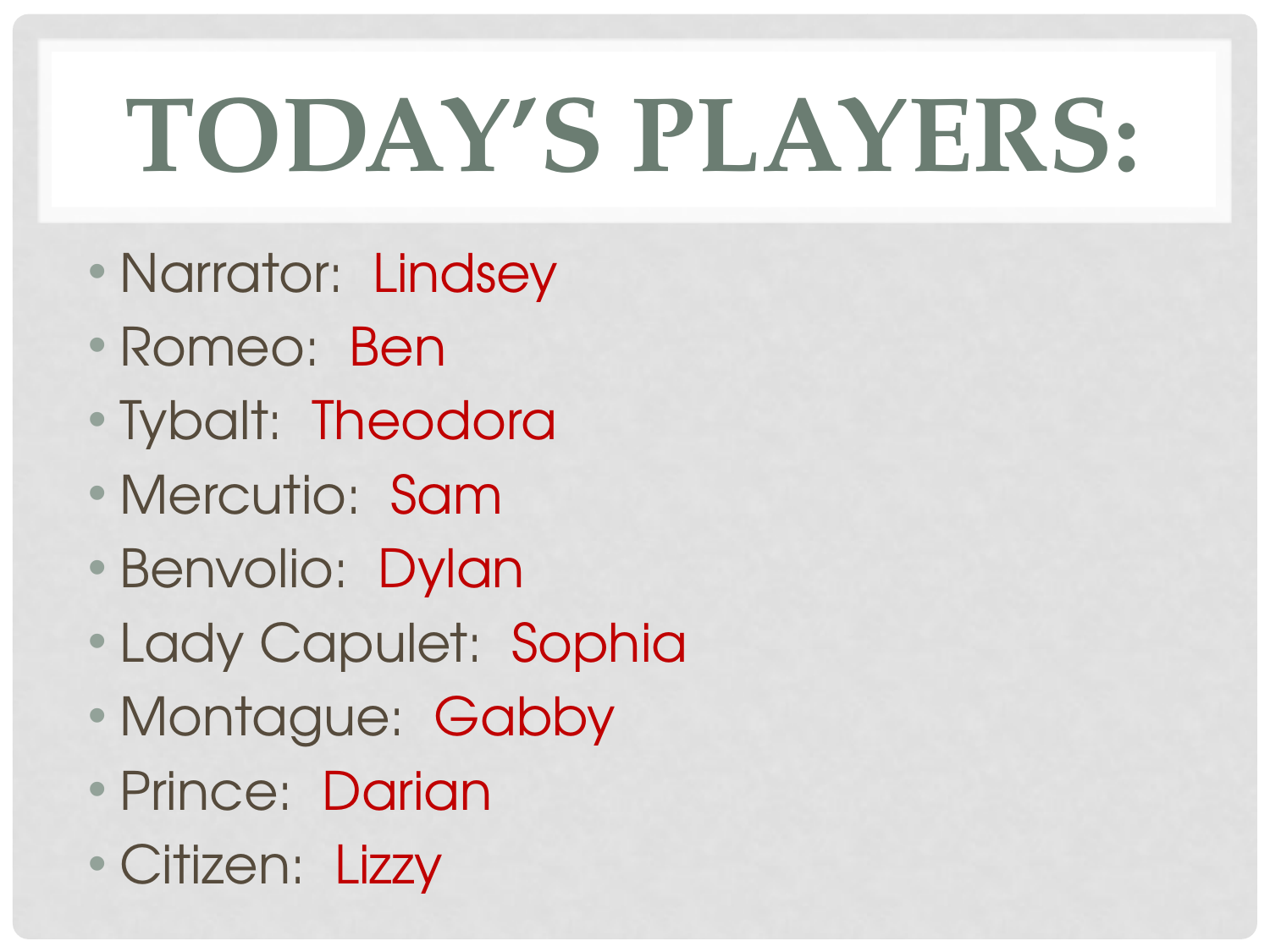

# Today’s Players:
Narrator:  Lindsey
Romeo:  Ben
Tybalt:  Theodora
Mercutio:  Sam
Benvolio:  Dylan
Lady Capulet:  Sophia
Montague:  Gabby
Prince:  Darian
Citizen:  Lizzy